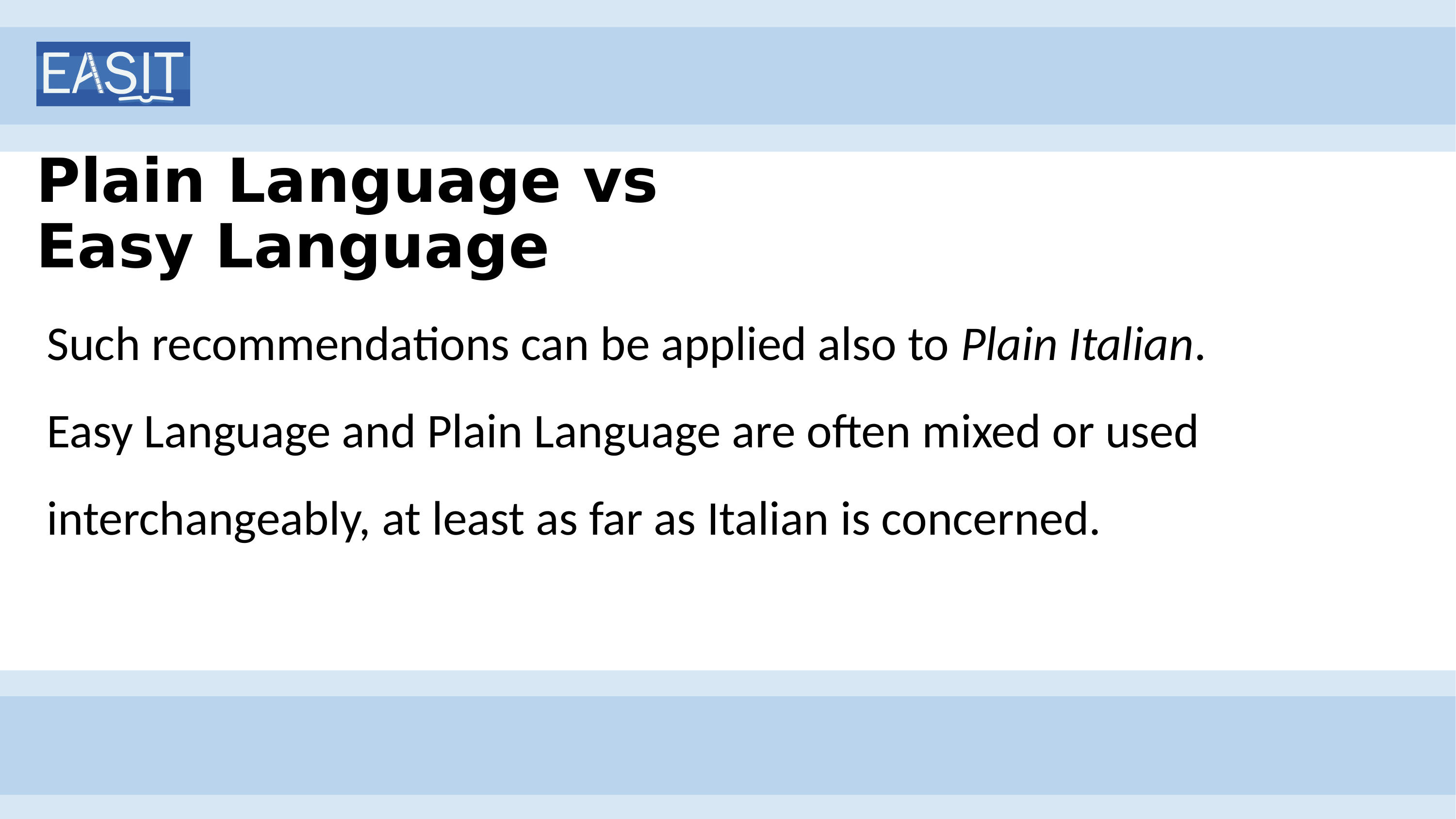

# Plain Language vs Easy Language
Such recommendations can be applied also to Plain Italian.
Easy Language and Plain Language are often mixed or used interchangeably, at least as far as Italian is concerned.